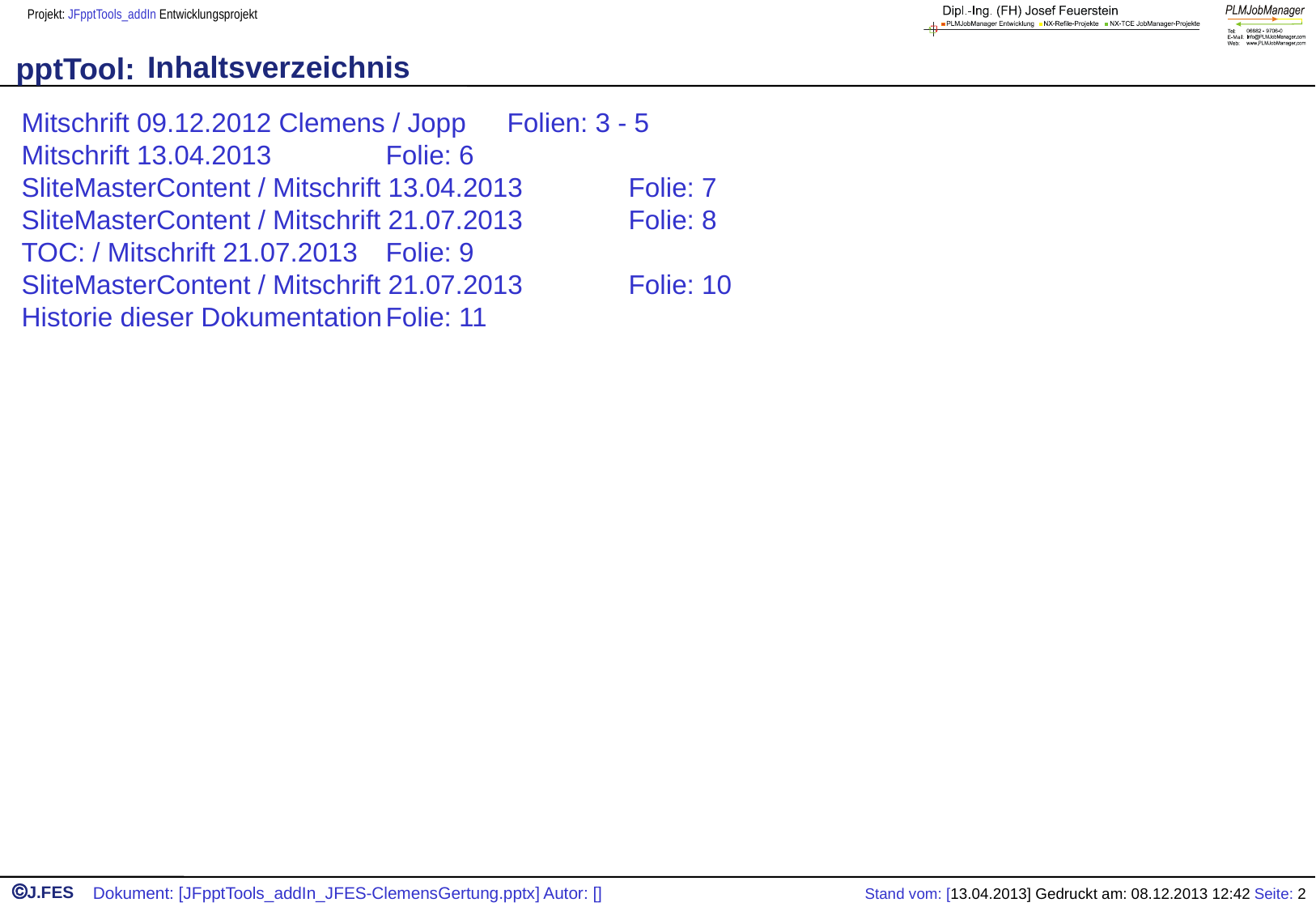

# Inhaltsverzeichnis
Mitschrift 09.12.2012 Clemens / Jopp	Folien: 3 - 5
Mitschrift 13.04.2013	Folie: 6
SliteMasterContent / Mitschrift 13.04.2013 	Folie: 7
SliteMasterContent / Mitschrift 21.07.2013 	Folie: 8
TOC: / Mitschrift 21.07.2013	Folie: 9
SliteMasterContent / Mitschrift 21.07.2013 	Folie: 10
Historie dieser Dokumentation	Folie: 11